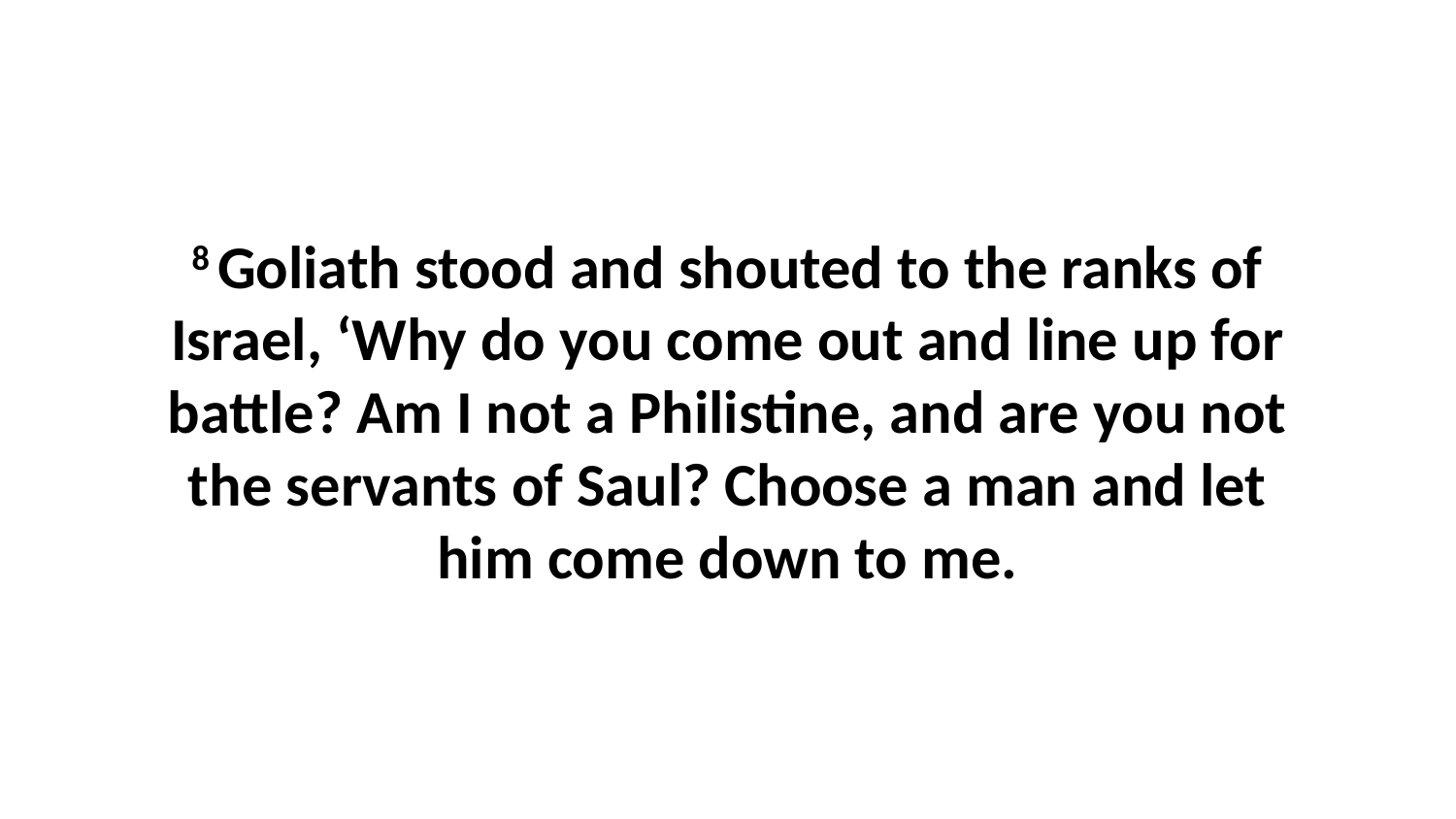

8 Goliath stood and shouted to the ranks of Israel, ‘Why do you come out and line up for battle? Am I not a Philistine, and are you not the servants of Saul? Choose a man and let him come down to me.